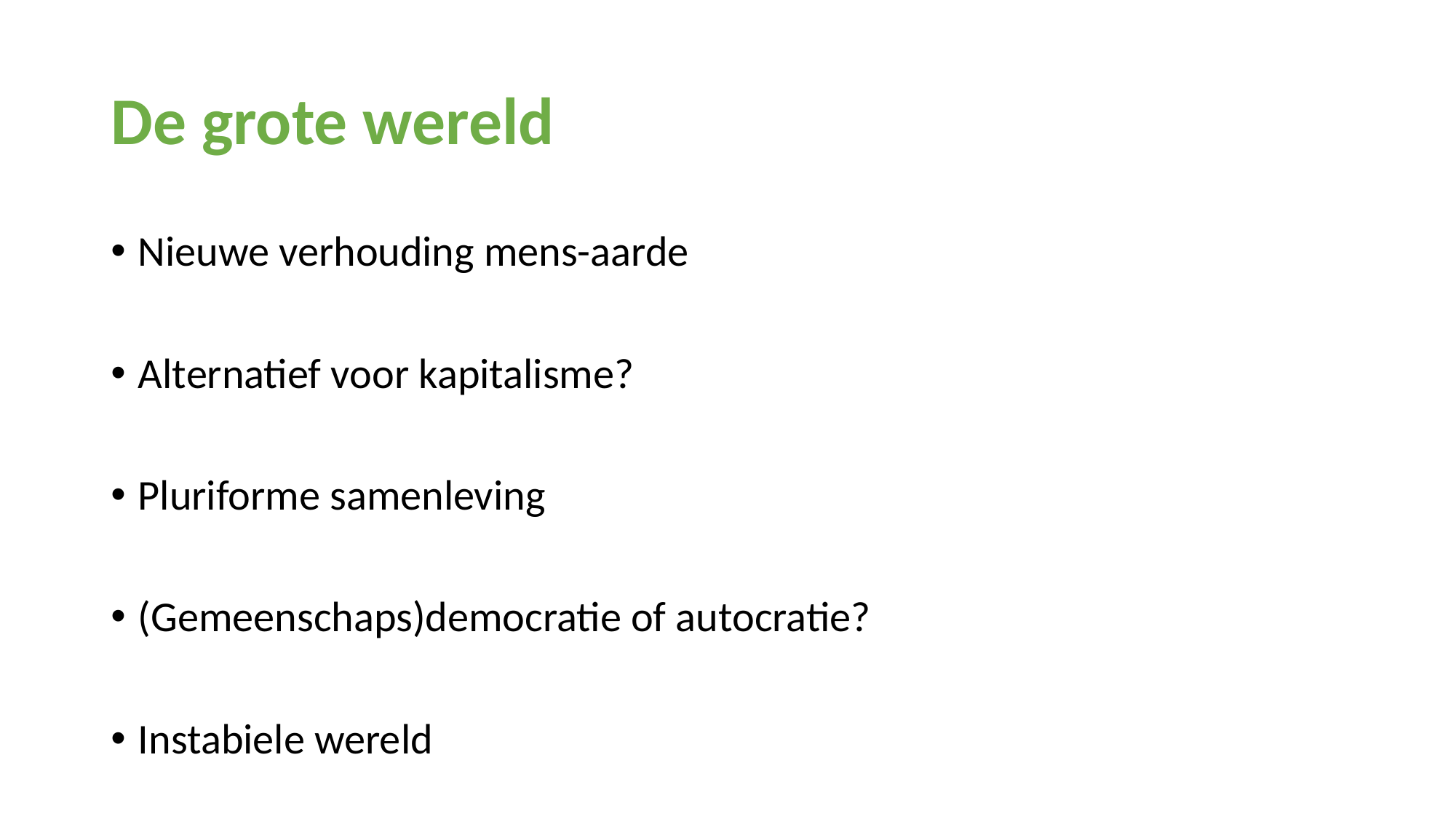

# De grote wereld
Nieuwe verhouding mens-aarde

Alternatief voor kapitalisme?

Pluriforme samenleving

(Gemeenschaps)democratie of autocratie?

Instabiele wereld